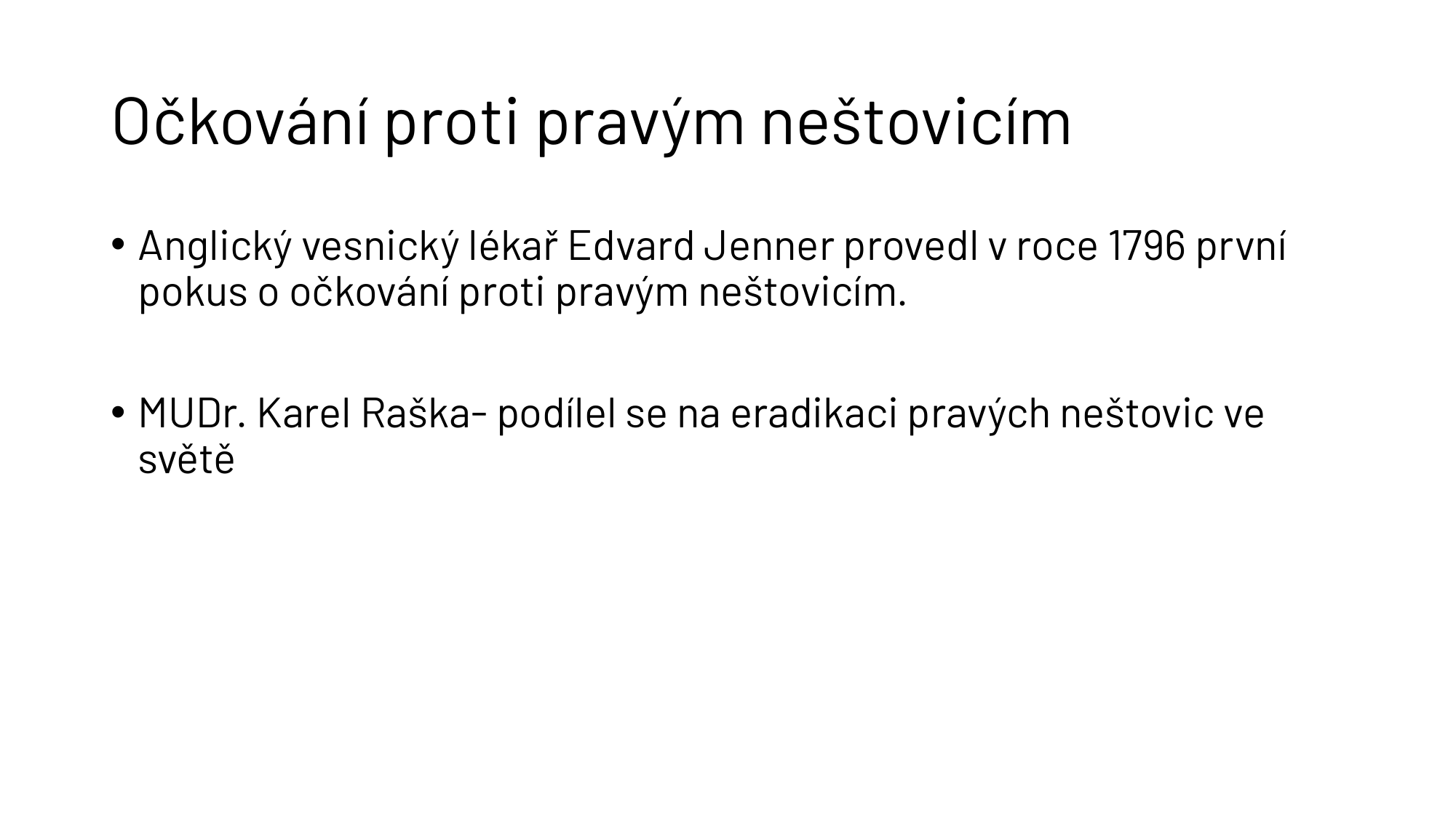

# Očkování proti pravým neštovicím
Anglický vesnický lékař Edvard Jenner provedl v roce 1796 první pokus o očkování proti pravým neštovicím.

MUDr. Karel Raška- podílel se na eradikaci pravých neštovic ve světě